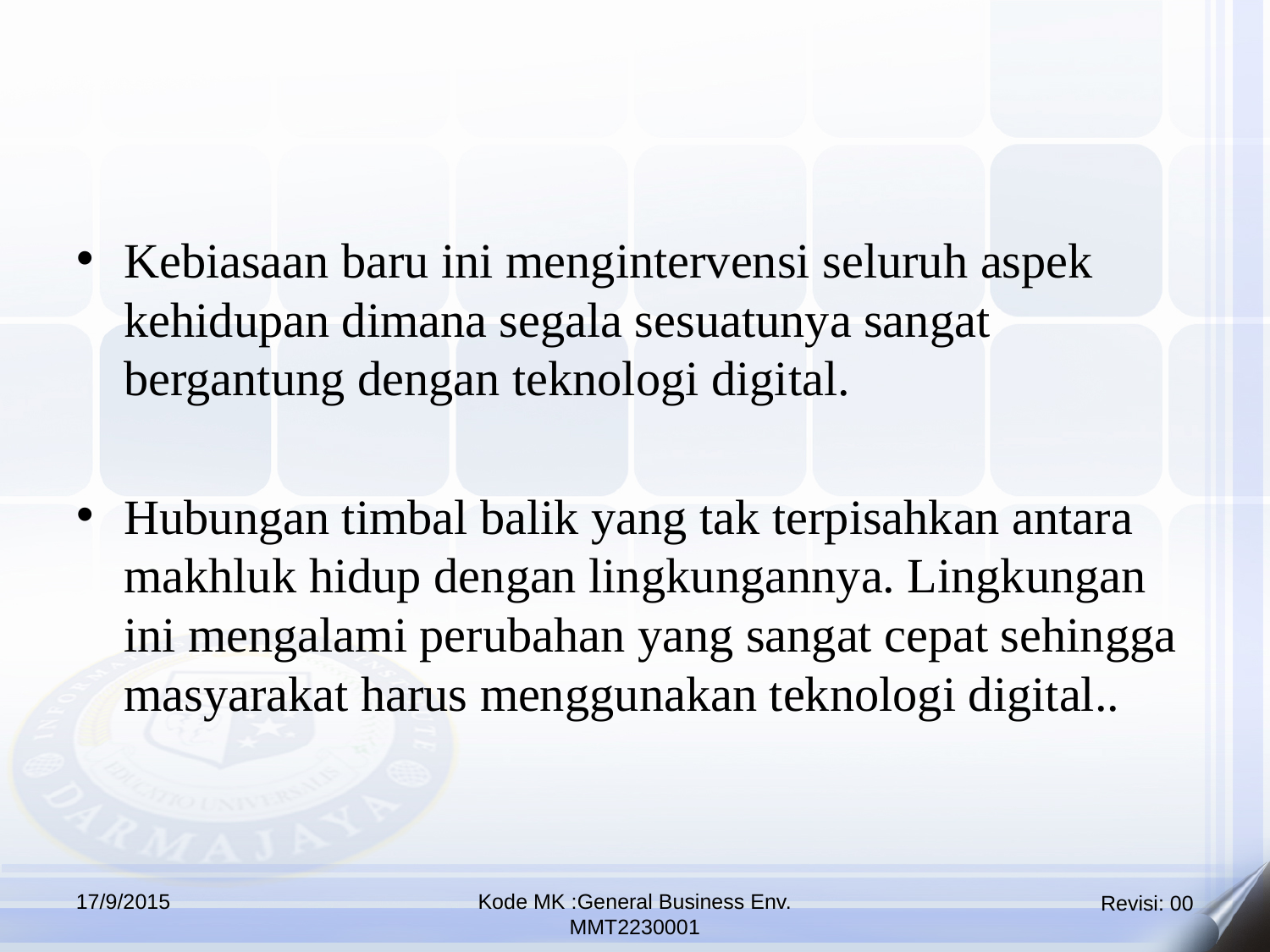

Kebiasaan baru ini mengintervensi seluruh aspek kehidupan dimana segala sesuatunya sangat bergantung dengan teknologi digital.

Hubungan timbal balik yang tak terpisahkan antara makhluk hidup dengan lingkungannya. Lingkungan ini mengalami perubahan yang sangat cepat sehingga masyarakat harus menggunakan teknologi digital..
17/9/2015
Kode MK :General Business Env.
MMT2230001